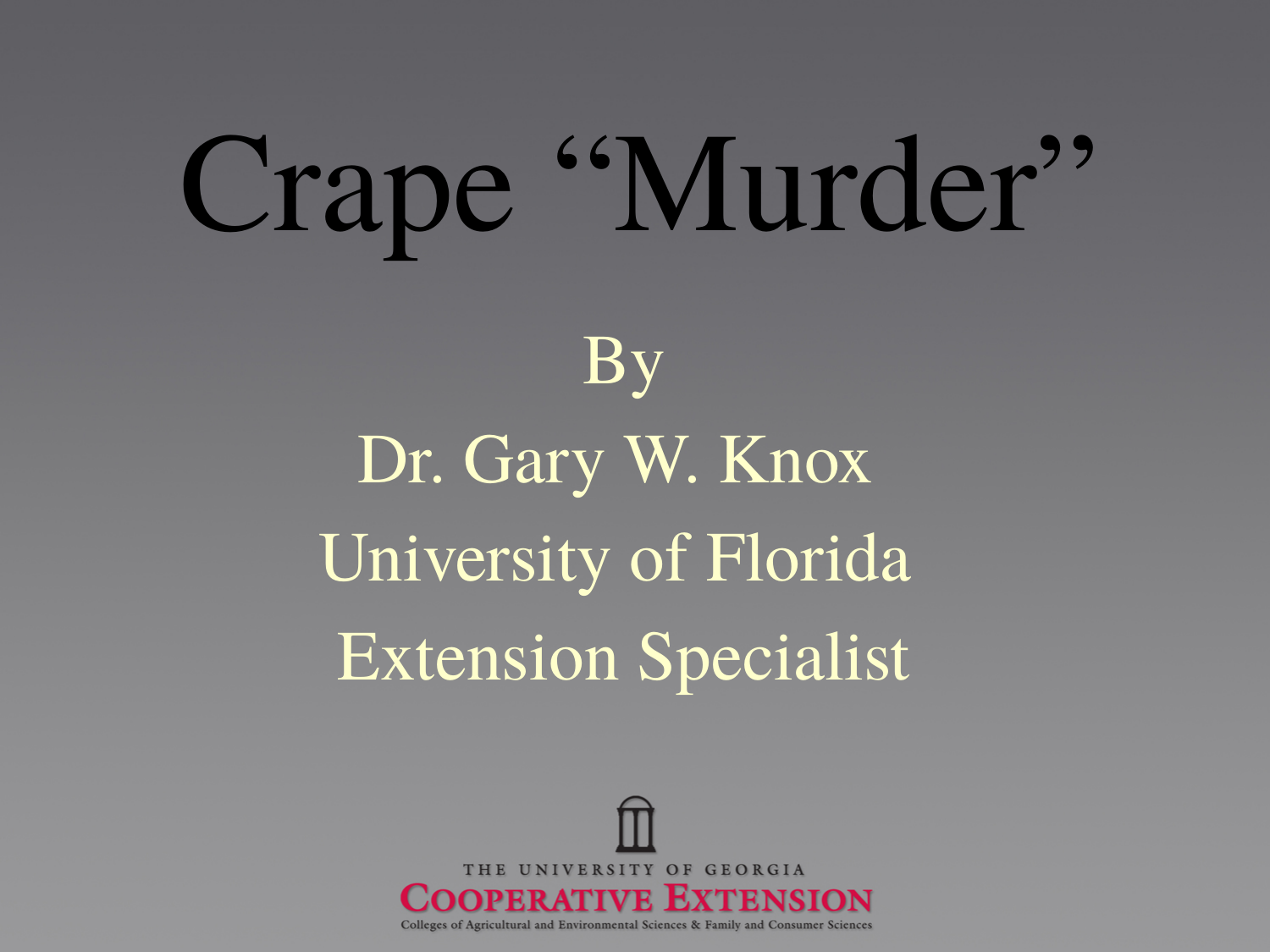

# Crape “Murder”
By
Dr. Gary W. Knox
University of Florida
Extension Specialist